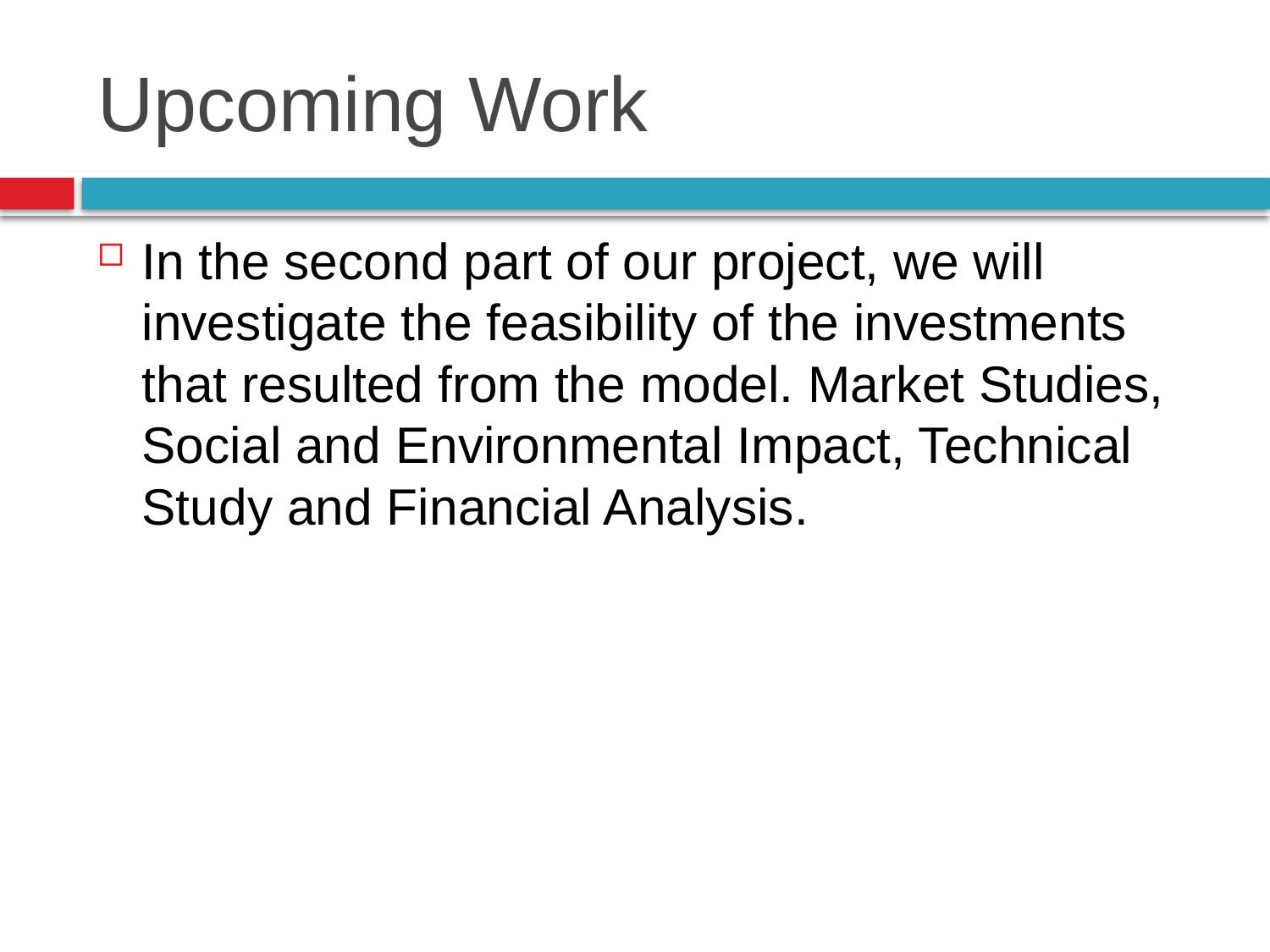

# Upcoming Work
In the second part of our project, we will investigate the feasibility of the investments that resulted from the model. Market Studies, Social and Environmental Impact, Technical Study and Financial Analysis.